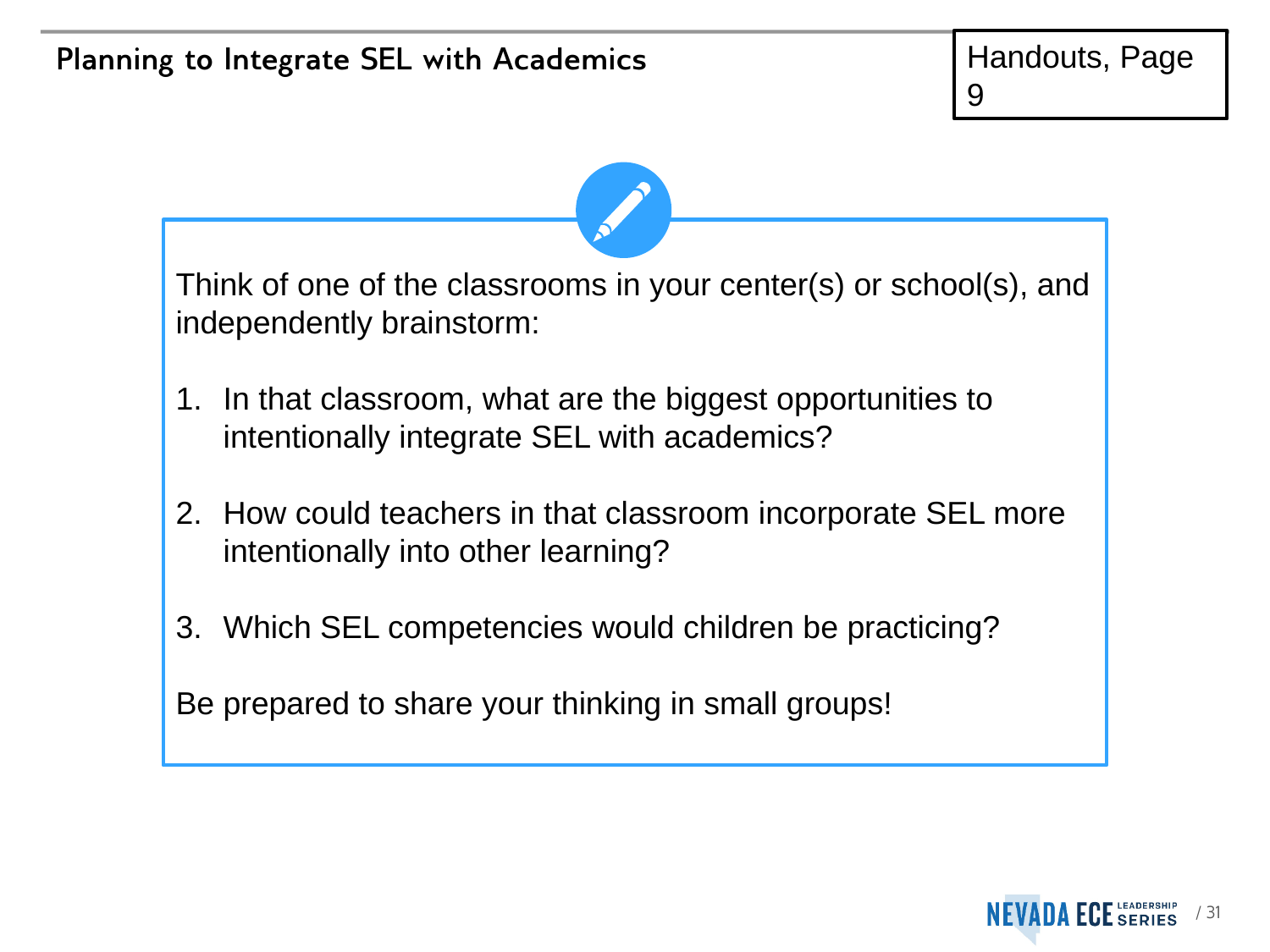

Handouts, Page 9
# Planning to Integrate SEL with Academics

Think of one of the classrooms in your center(s) or school(s), and independently brainstorm:

In that classroom, what are the biggest opportunities to intentionally integrate SEL with academics?

How could teachers in that classroom incorporate SEL more intentionally into other learning?

Which SEL competencies would children be practicing?

Be prepared to share your thinking in small groups!